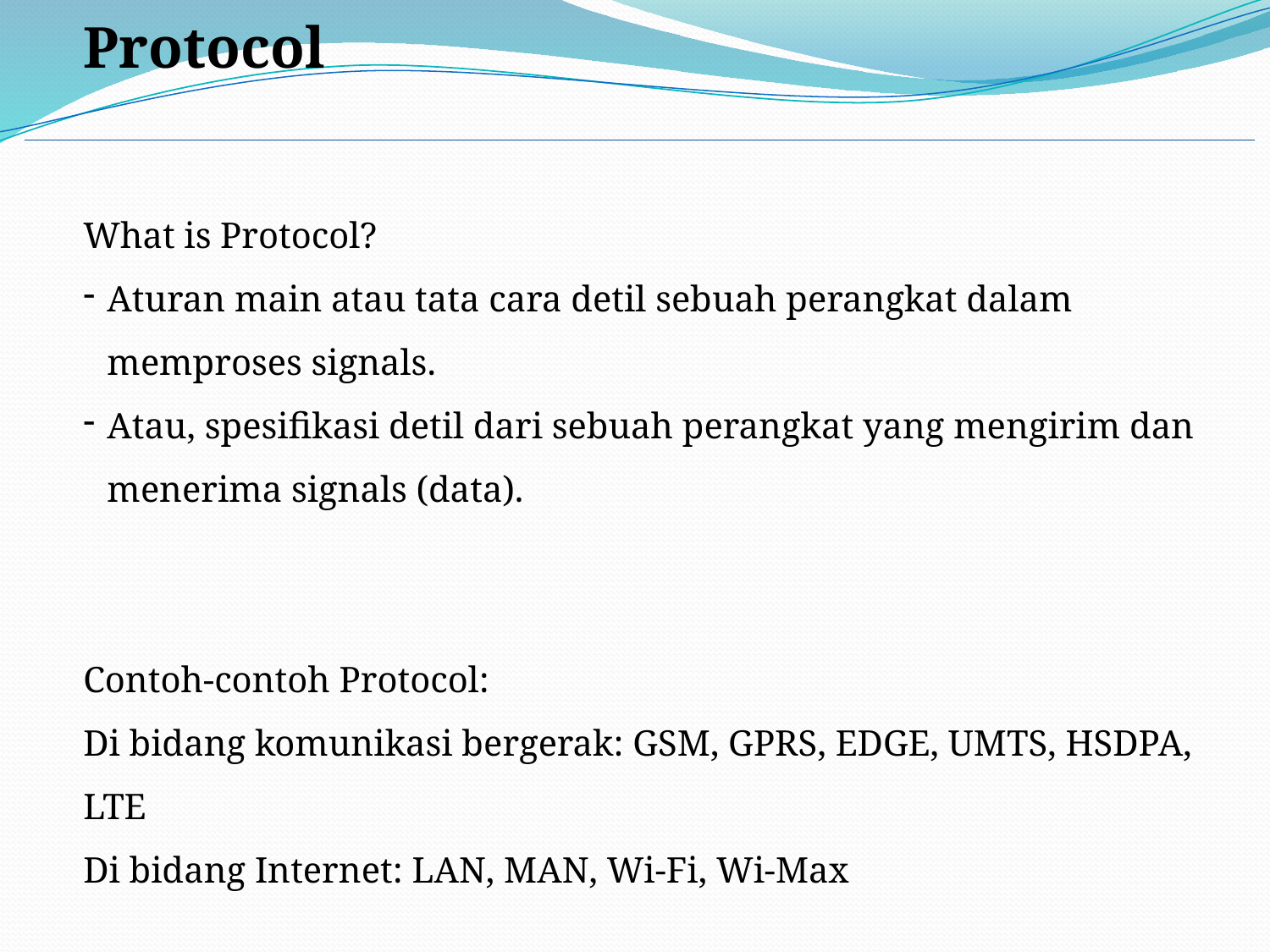

Protocol
What is Protocol?
Aturan main atau tata cara detil sebuah perangkat dalam memproses signals.
Atau, spesifikasi detil dari sebuah perangkat yang mengirim dan menerima signals (data).

Contoh-contoh Protocol:
Di bidang komunikasi bergerak: GSM, GPRS, EDGE, UMTS, HSDPA, LTE
Di bidang Internet: LAN, MAN, Wi-Fi, Wi-Max